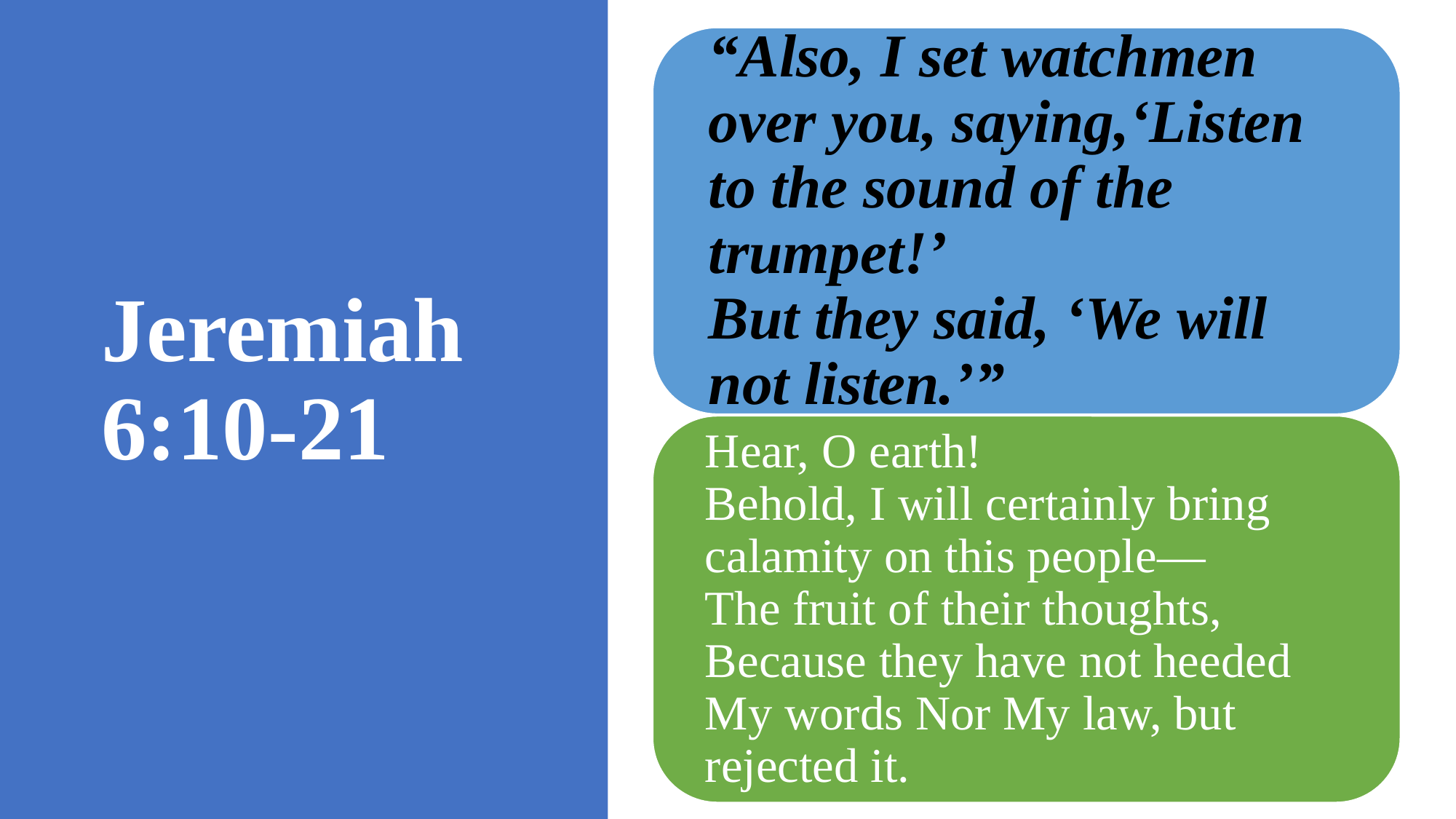

“Also, I set watchmen over you, saying,‘Listen to the sound of the trumpet!’
But they said, ‘We will not listen.’”
Hear, O earth!
Behold, I will certainly bring calamity on this people—
The fruit of their thoughts,
Because they have not heeded My words Nor My law, but rejected it.
# Jeremiah 6:10-21
7